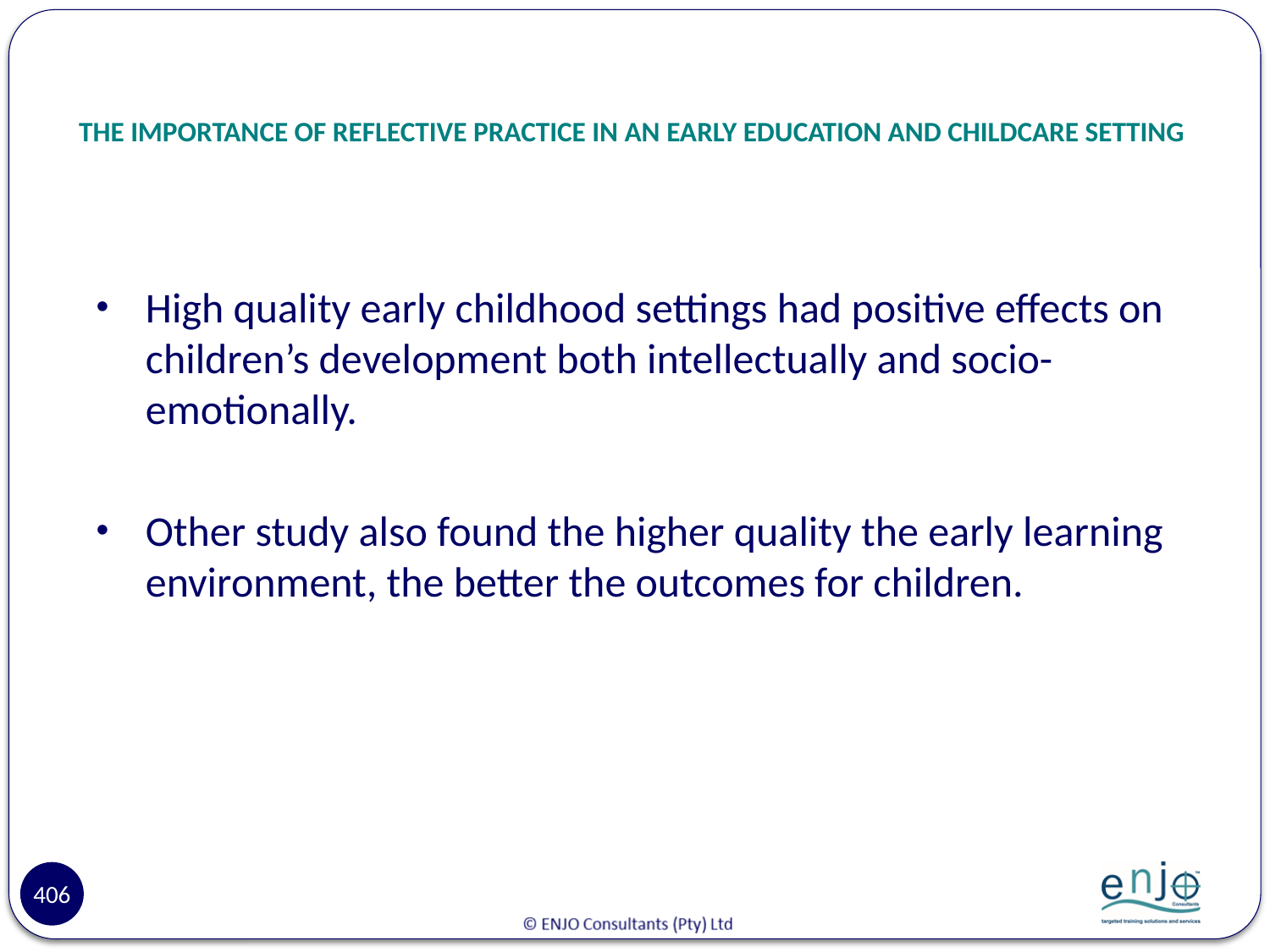

# THE IMPORTANCE OF REFLECTIVE PRACTICE IN AN EARLY EDUCATION AND CHILDCARE SETTING
High quality early childhood settings had positive effects on children’s development both intellectually and socio-emotionally.

Other study also found the higher quality the early learning environment, the better the outcomes for children.

406